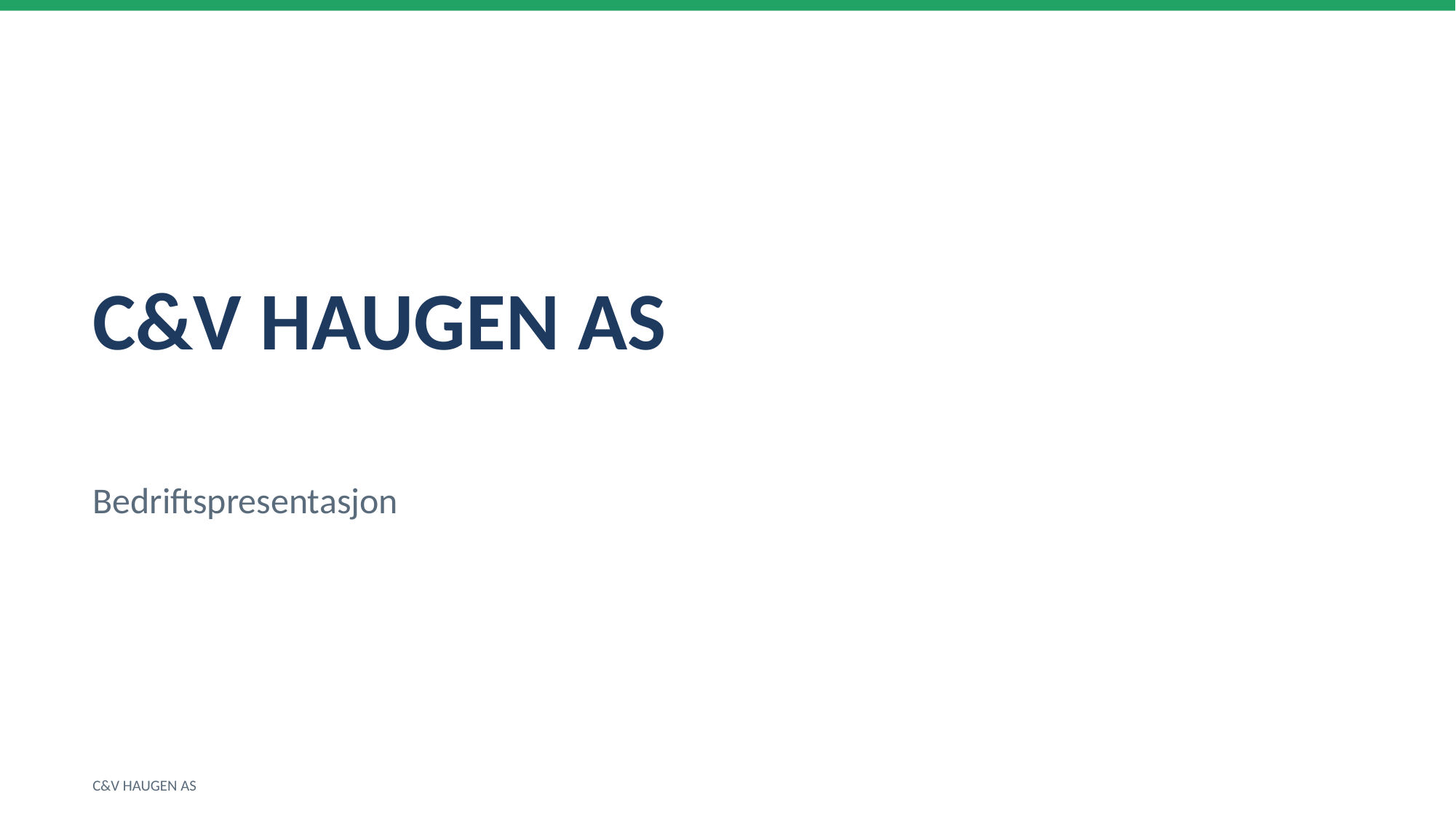

C&V HAUGEN AS
Bedriftspresentasjon
C&V HAUGEN AS